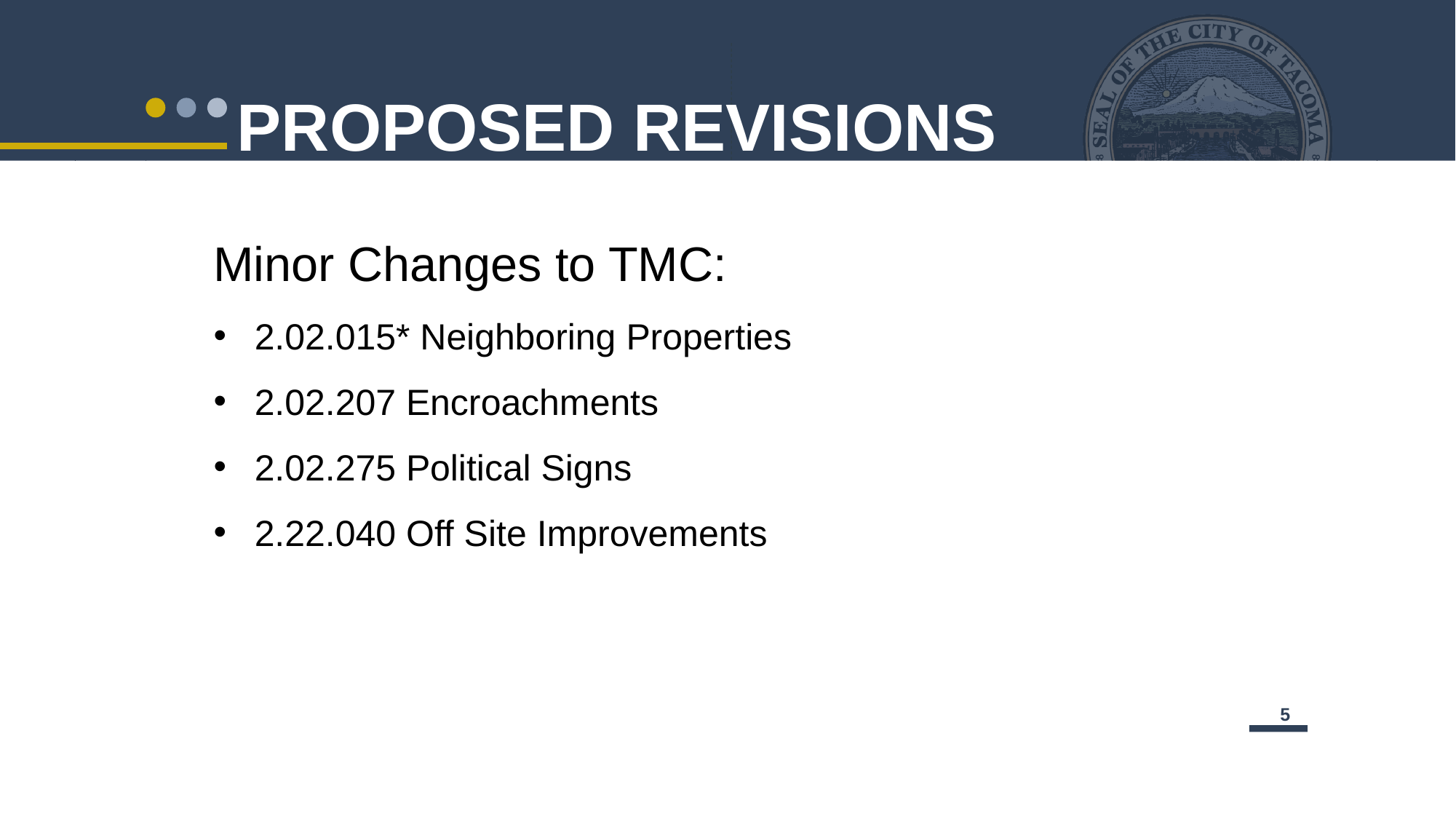

PROPOSED REVISIONS
Minor Changes to TMC:
2.02.015* Neighboring Properties
2.02.207 Encroachments
2.02.275 Political Signs
2.22.040 Off Site Improvements